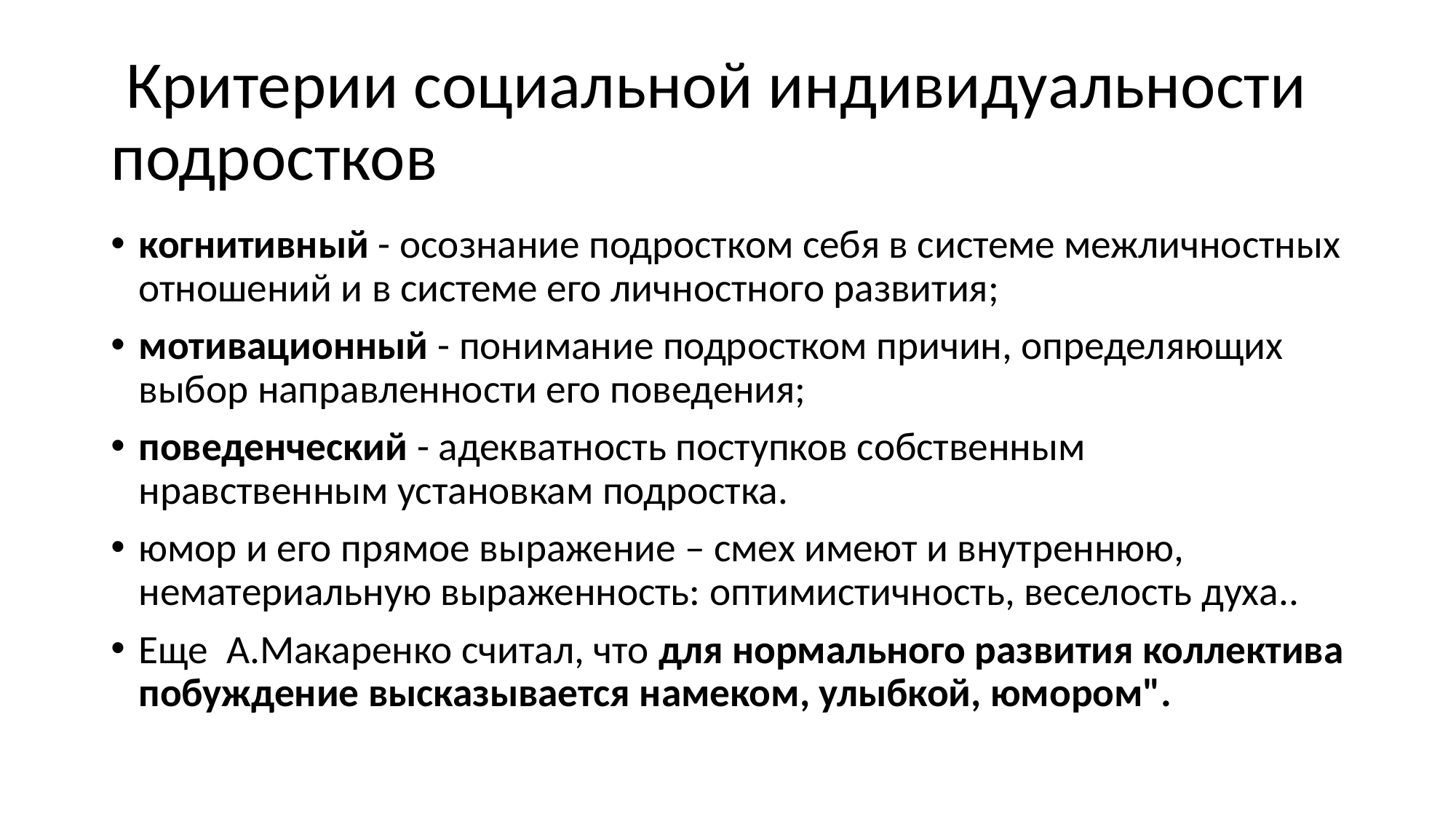

# Критерии социальной индивидуальности подростков
когнитивный - осознание подростком себя в системе межличностных отношений и в системе его личностного развития;
мотивационный - понимание подростком причин, определяющих выбор направленности его поведения;
поведенческий - адекватность поступков собственным нравственным установкам подростка.
юмор и его прямое выражение – смех имеют и внутреннюю, нематериальную выраженность: оптимистичность, веселость духа..
Еще  А.Макаренко считал, что для нормального развития коллектива побуждение высказывается намеком, улыбкой, юмором".